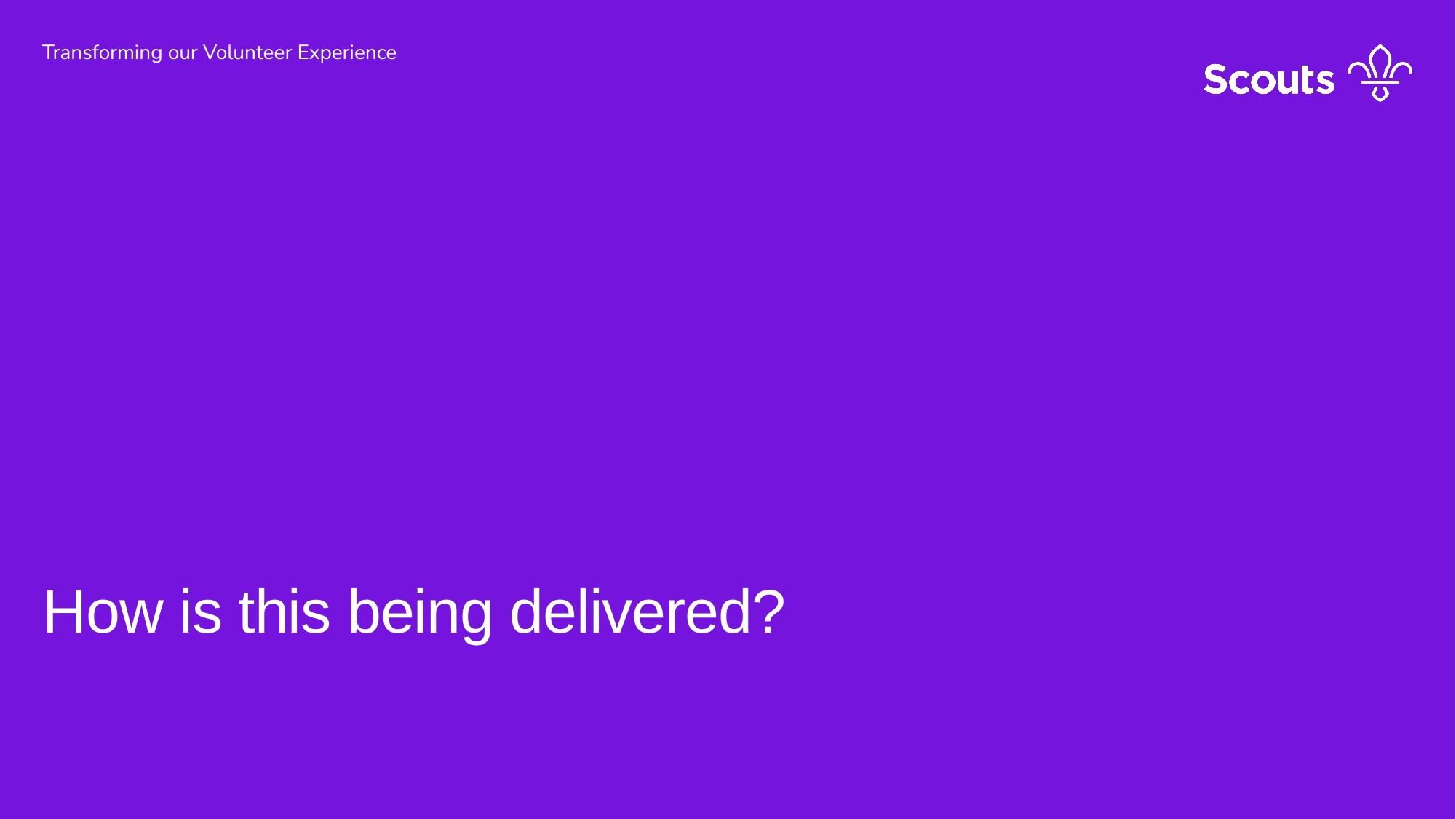

# Transforming our Volunteer Experience
How is this being delivered?